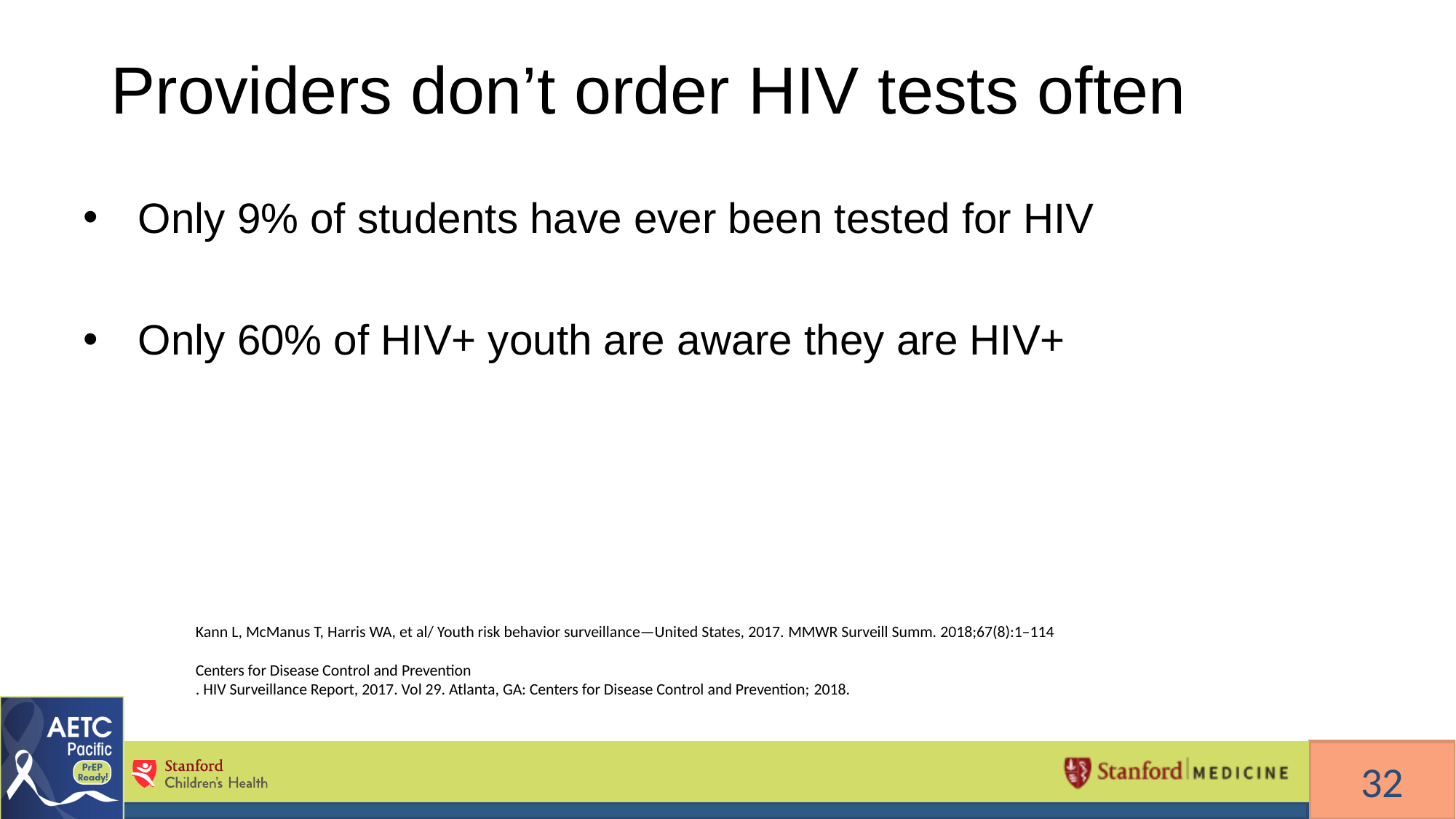

# Providers don’t order HIV tests often
Only 9% of students have ever been tested for HIV

Only 60% of HIV+ youth are aware they are HIV+

Kann L, McManus T, Harris WA, et al/ Youth risk behavior surveillance—United States, 2017. MMWR Surveill Summ. 2018;67(8):1–114

Centers for Disease Control and Prevention
. HIV Surveillance Report, 2017. Vol 29. Atlanta, GA: Centers for Disease Control and Prevention; 2018.